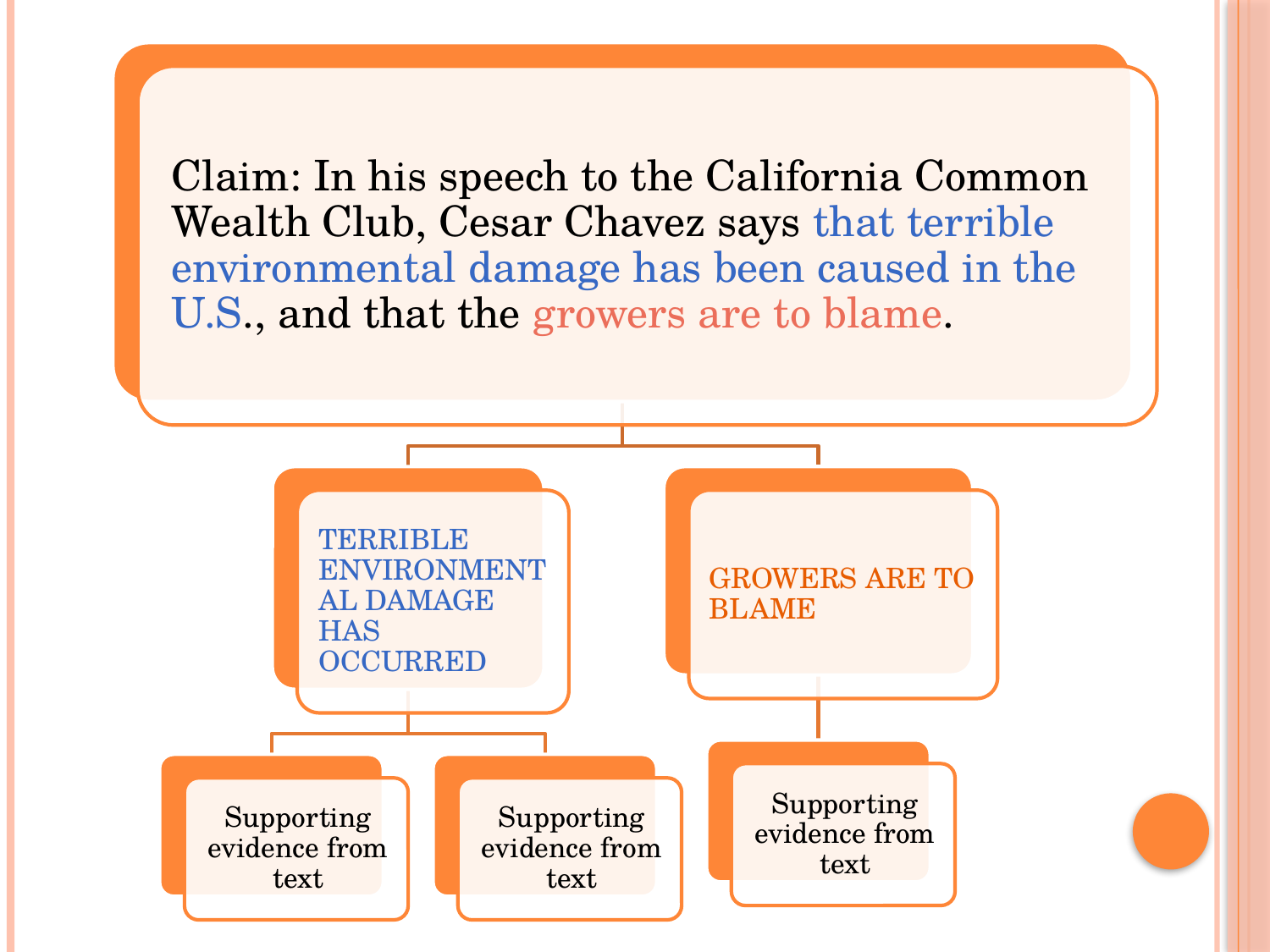

Claim: In his speech to the California Common Wealth Club, Cesar Chavez says that terrible environmental damage has been caused in the U.S., and that the growers are to blame.
TERRIBLE ENVIRONMENTAL DAMAGE HAS OCCURRED
Supporting evidence from text
Supporting evidence from text
GROWERS ARE TO BLAME
Supporting evidence from text